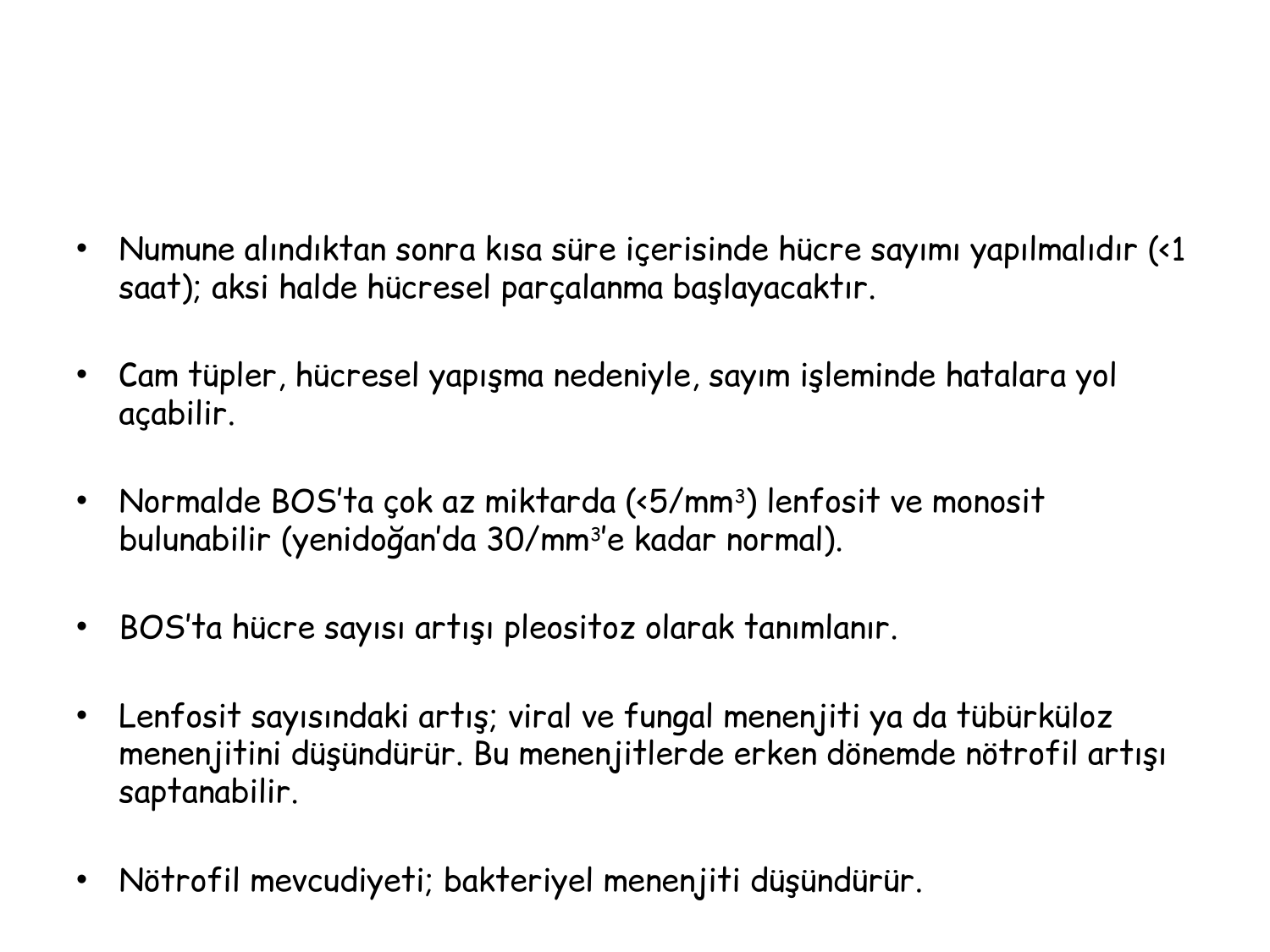

#
Numune alındıktan sonra kısa süre içerisinde hücre sayımı yapılmalıdır (<1 saat); aksi halde hücresel parçalanma başlayacaktır.

Cam tüpler, hücresel yapışma nedeniyle, sayım işleminde hatalara yol açabilir.

Normalde BOS’ta çok az miktarda (<5/mm3) lenfosit ve monosit bulunabilir (yenidoğan’da 30/mm3’e kadar normal).

BOS’ta hücre sayısı artışı pleositoz olarak tanımlanır.

Lenfosit sayısındaki artış; viral ve fungal menenjiti ya da tübürküloz menenjitini düşündürür. Bu menenjitlerde erken dönemde nötrofil artışı saptanabilir.

Nötrofil mevcudiyeti; bakteriyel menenjiti düşündürür.